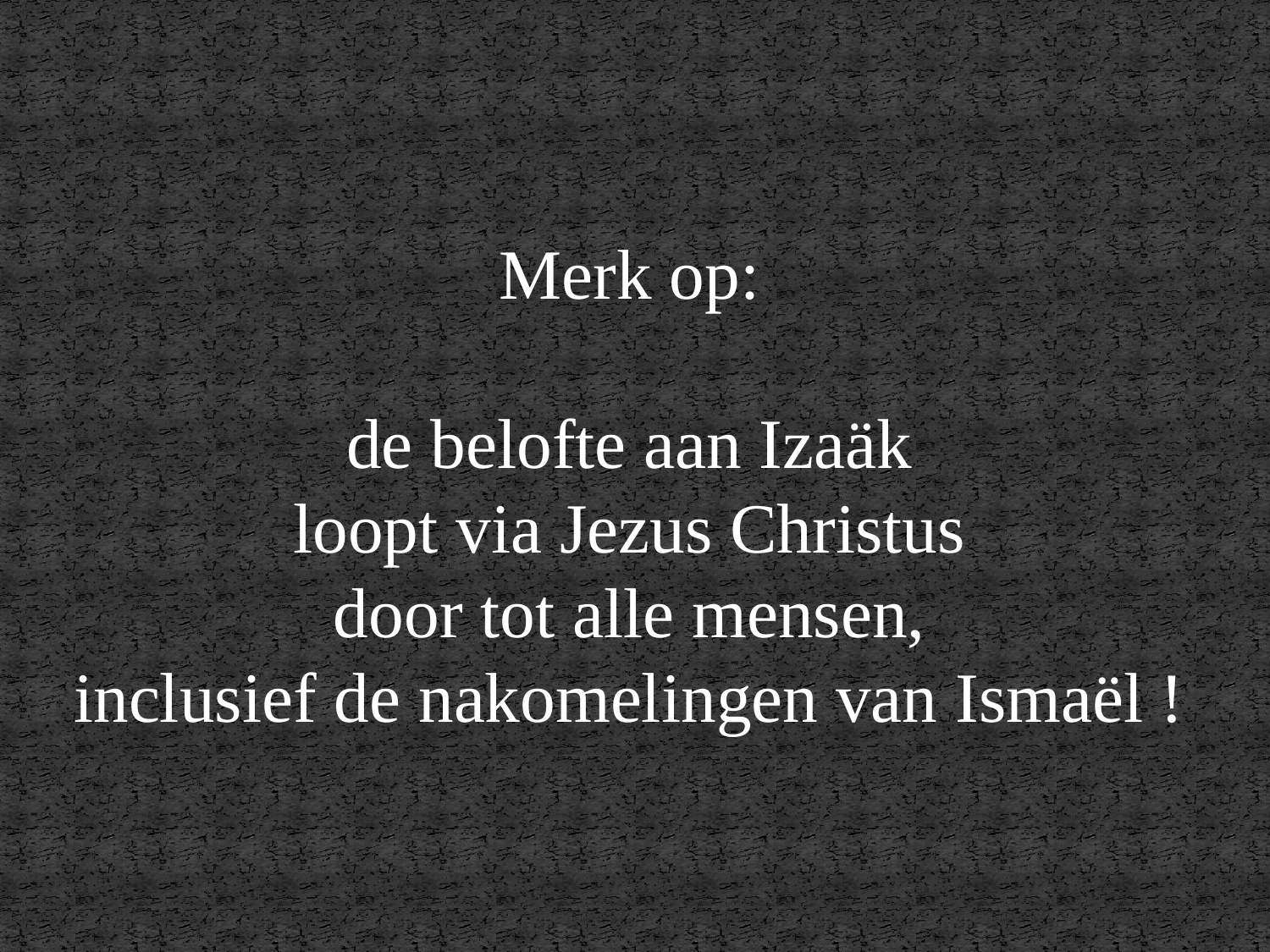

Merk op:

de belofte aan Izaäk
loopt via Jezus Christus
door tot alle mensen,
inclusief de nakomelingen van Ismaël !